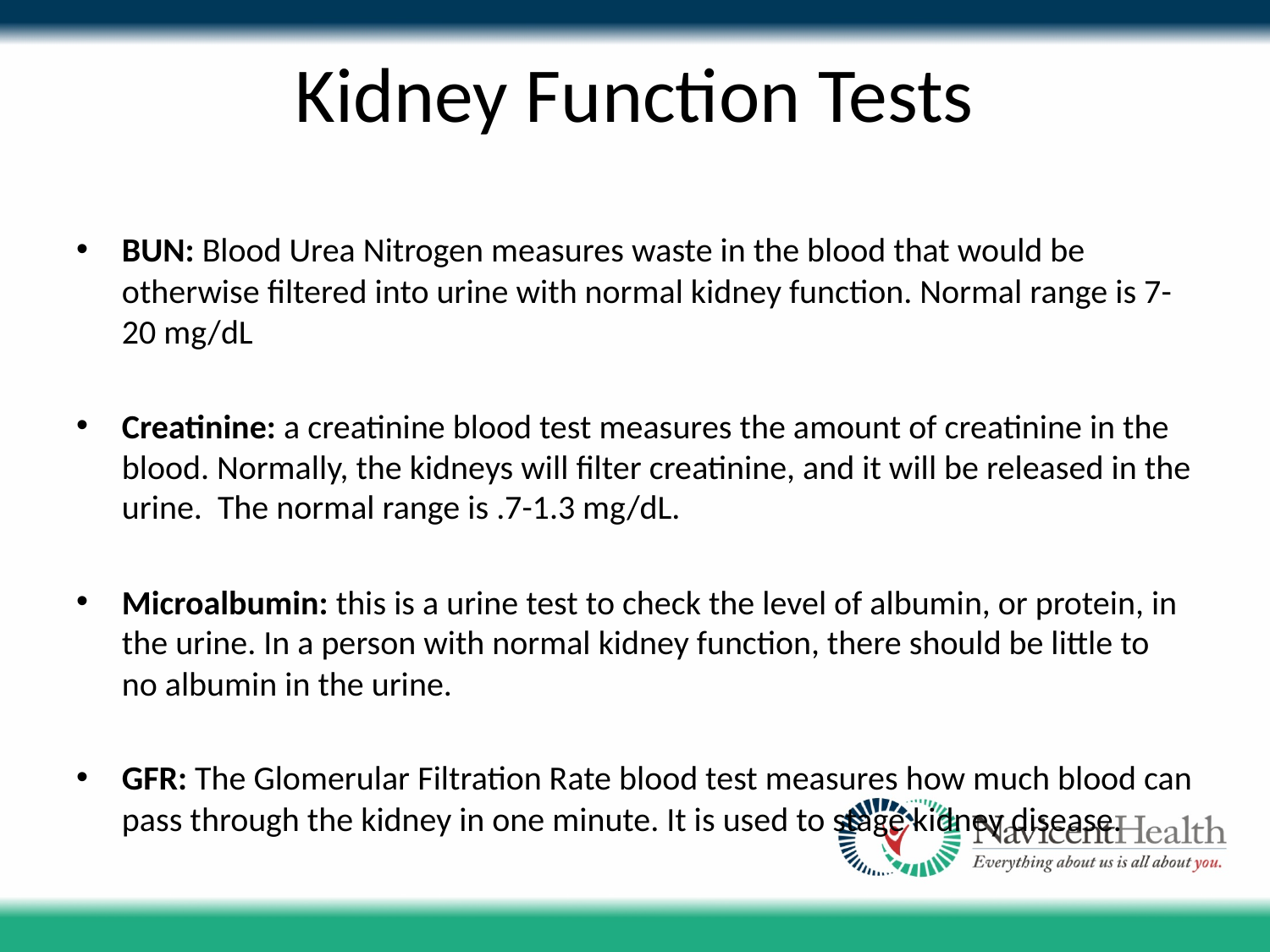

# Kidney Function Tests
BUN: Blood Urea Nitrogen measures waste in the blood that would be otherwise filtered into urine with normal kidney function. Normal range is 7-20 mg/dL

Creatinine: a creatinine blood test measures the amount of creatinine in the blood. Normally, the kidneys will filter creatinine, and it will be released in the urine.  The normal range is .7-1.3 mg/dL.

Microalbumin: this is a urine test to check the level of albumin, or protein, in the urine. In a person with normal kidney function, there should be little to no albumin in the urine.

GFR: The Glomerular Filtration Rate blood test measures how much blood can pass through the kidney in one minute. It is used to stage kidney disease.